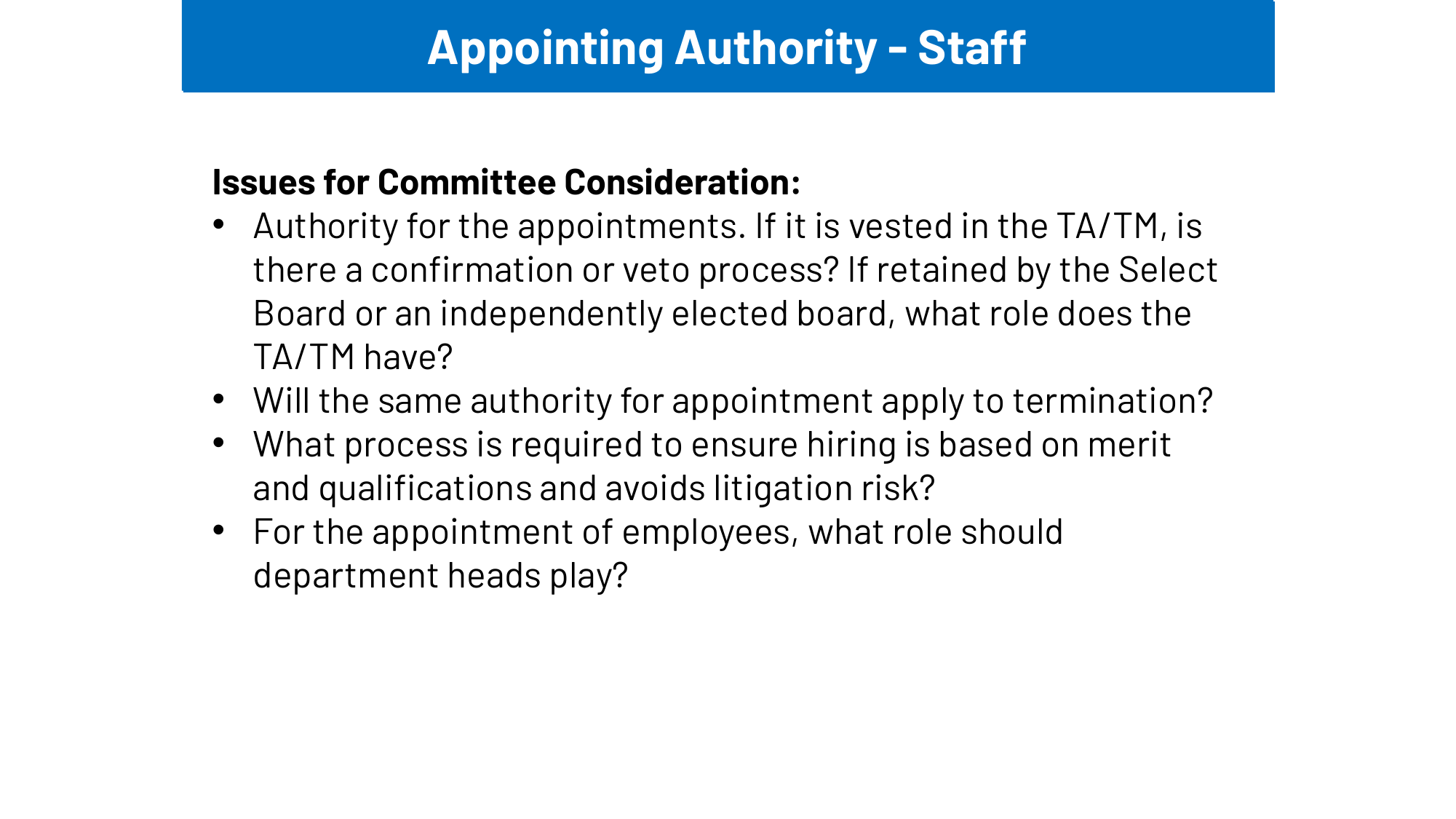

Appointing Authority - Staff
Ludlow Specifics

Issues for Committee Consideration:
Authority for the appointments. If it is vested in the TA/TM, is there a confirmation or veto process? If retained by the Select Board or an independently elected board, what role does the TA/TM have?
Will the same authority for appointment apply to termination?
What process is required to ensure hiring is based on merit and qualifications and avoids litigation risk?
For the appointment of employees, what role should department heads play?